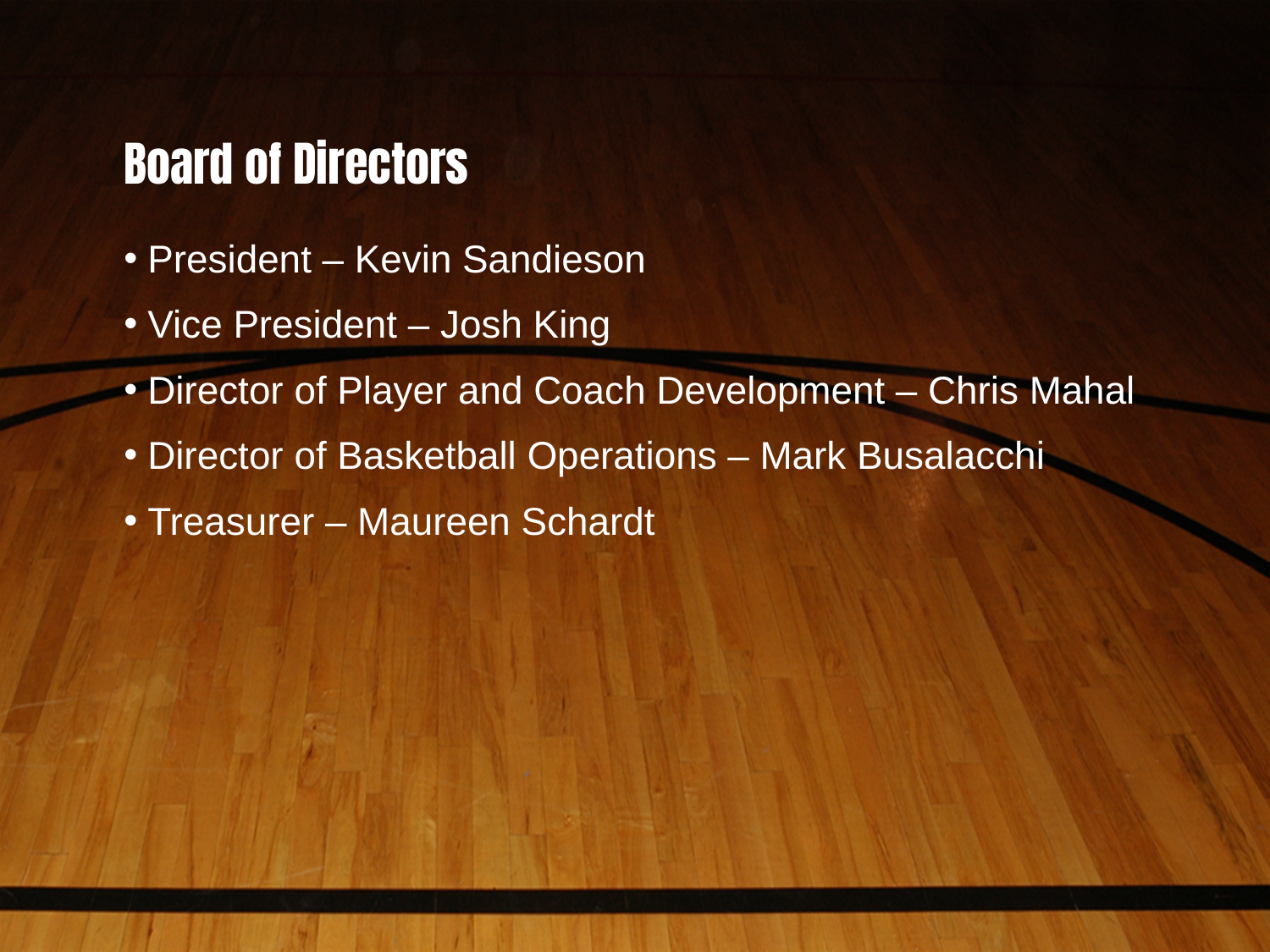

# Board of Directors
President – Kevin Sandieson
Vice President – Josh King
Director of Player and Coach Development – Chris Mahal
Director of Basketball Operations – Mark Busalacchi
Treasurer – Maureen Schardt